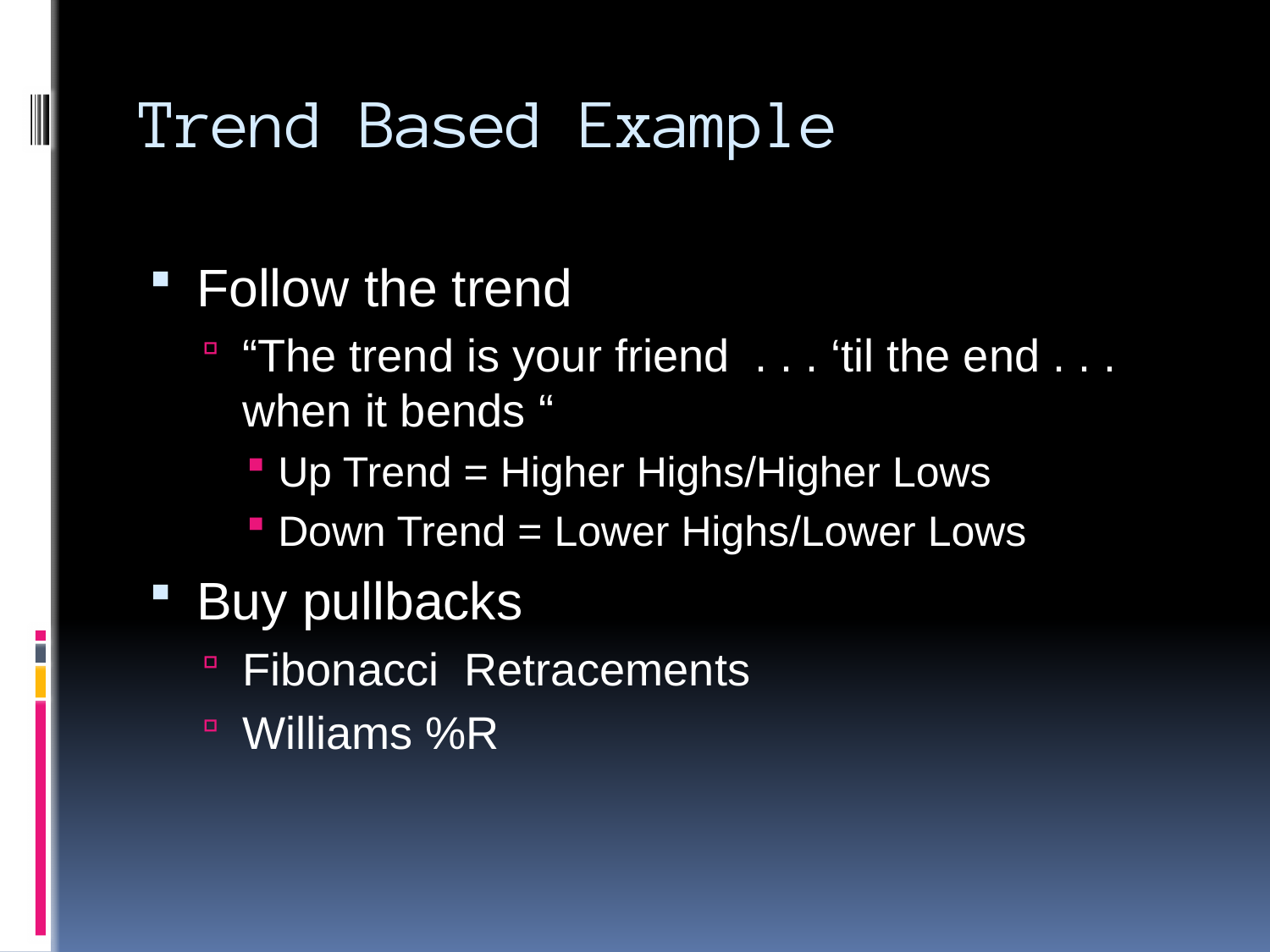

# Trend Based Example
Follow the trend
“The trend is your friend  . . . ‘til the end . . . when it bends “
Up Trend = Higher Highs/Higher Lows
Down Trend = Lower Highs/Lower Lows
Buy pullbacks
Fibonacci  Retracements
Williams %R